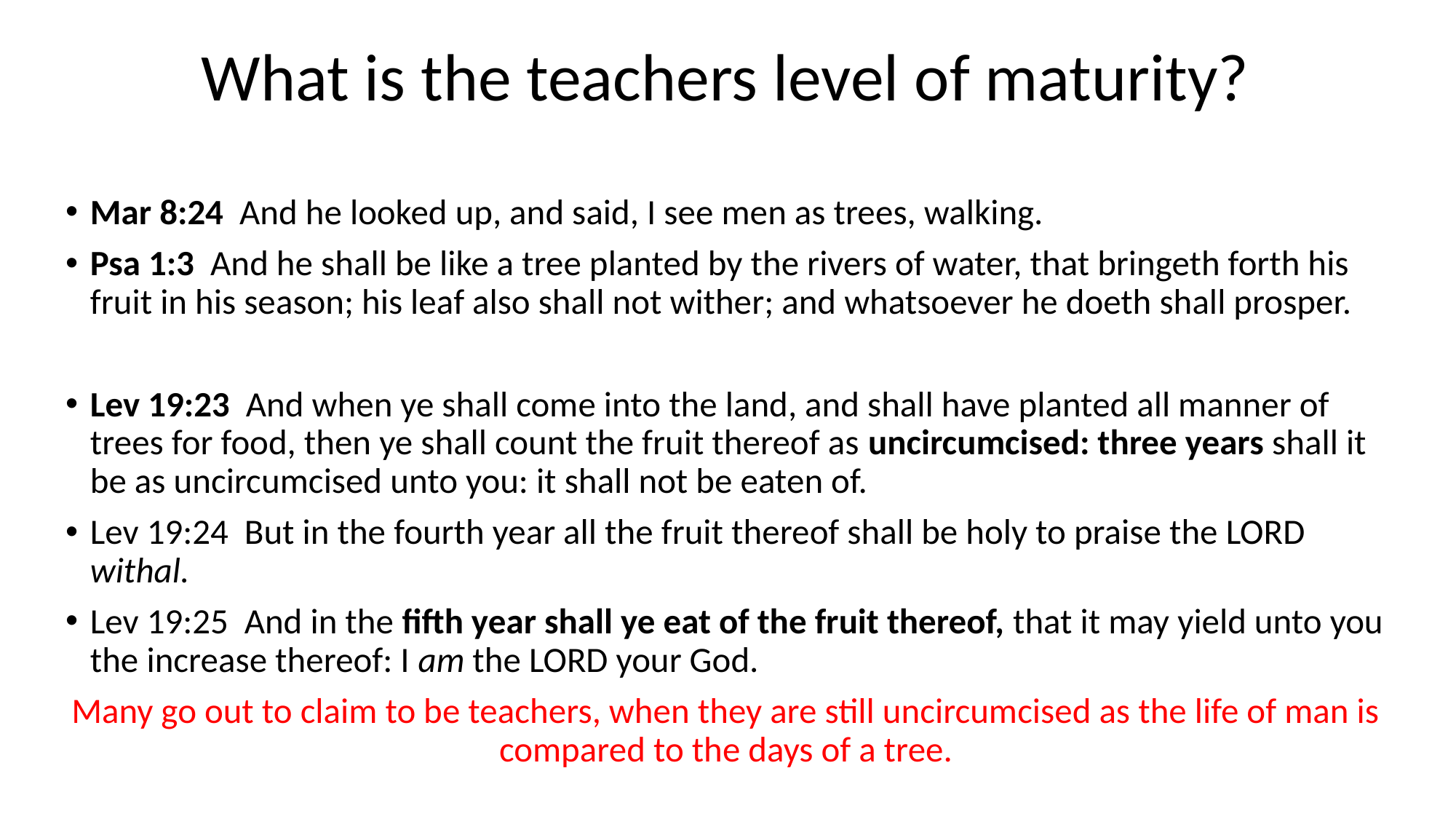

# What is the teachers level of maturity?
Mar 8:24  And he looked up, and said, I see men as trees, walking.
Psa 1:3  And he shall be like a tree planted by the rivers of water, that bringeth forth his fruit in his season; his leaf also shall not wither; and whatsoever he doeth shall prosper.

Lev 19:23  And when ye shall come into the land, and shall have planted all manner of trees for food, then ye shall count the fruit thereof as uncircumcised: three years shall it be as uncircumcised unto you: it shall not be eaten of.
Lev 19:24  But in the fourth year all the fruit thereof shall be holy to praise the LORD withal.
Lev 19:25  And in the fifth year shall ye eat of the fruit thereof, that it may yield unto you the increase thereof: I am the LORD your God.
Many go out to claim to be teachers, when they are still uncircumcised as the life of man is compared to the days of a tree.